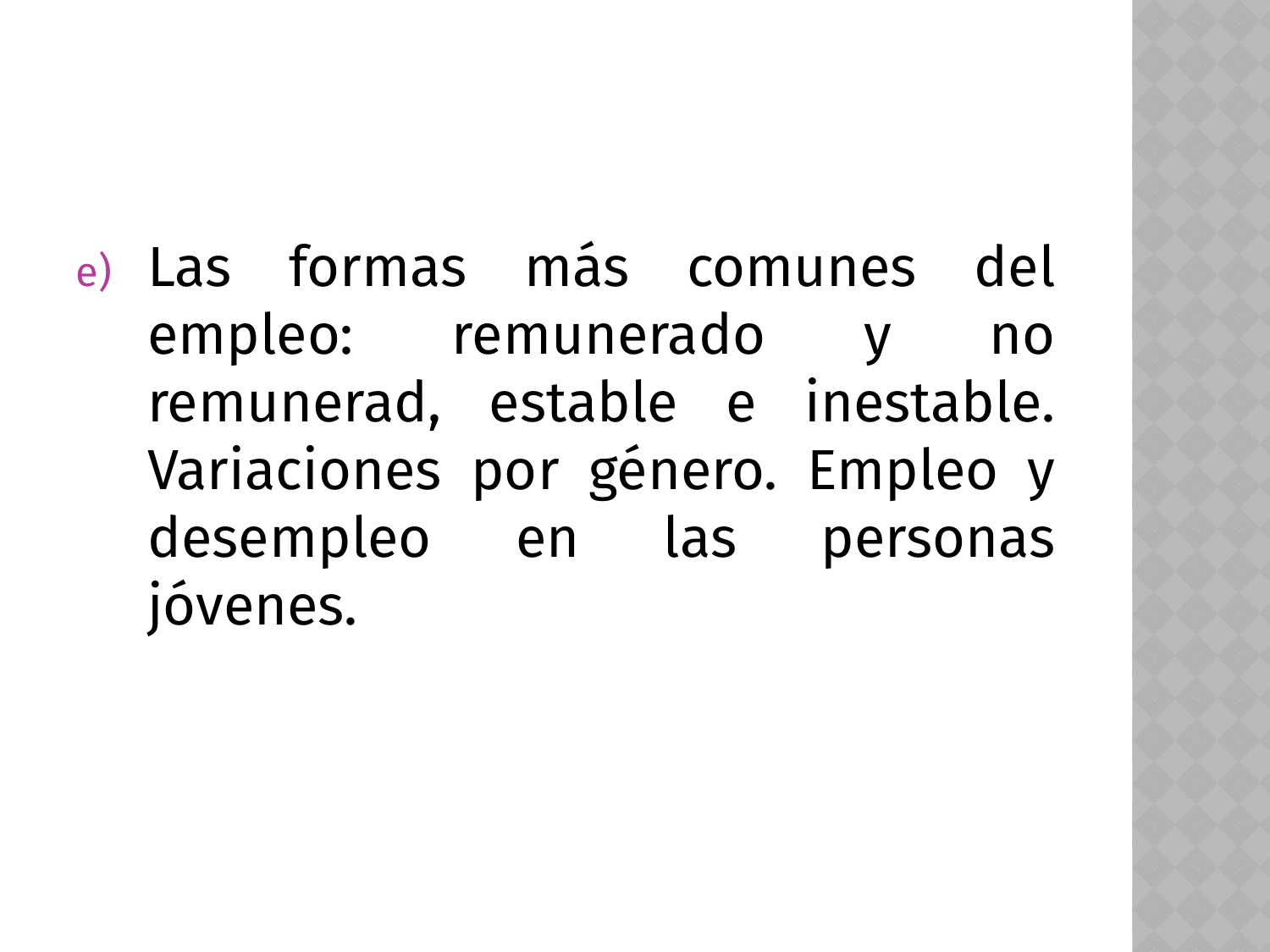

Las formas más comunes del empleo: remunerado y no remunerad, estable e inestable. Variaciones por género. Empleo y desempleo en las personas jóvenes.